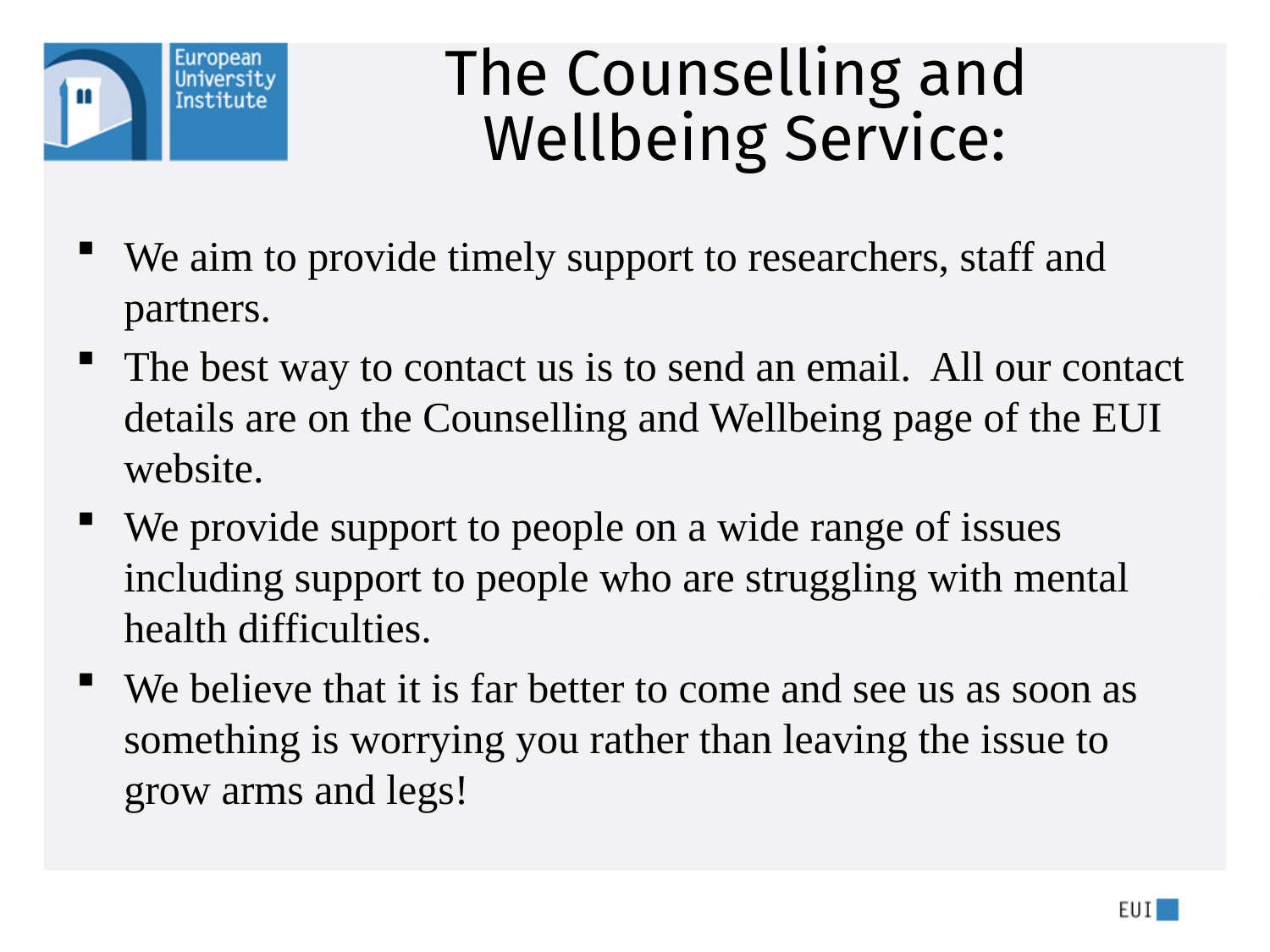

# The Counselling and Wellbeing Service:
We aim to provide timely support to researchers, staff and partners.
The best way to contact us is to send an email.  All our contact details are on the Counselling and Wellbeing page of the EUI website.
We provide support to people on a wide range of issues including support to people who are struggling with mental health difficulties.
We believe that it is far better to come and see us as soon as something is worrying you rather than leaving the issue to grow arms and legs!